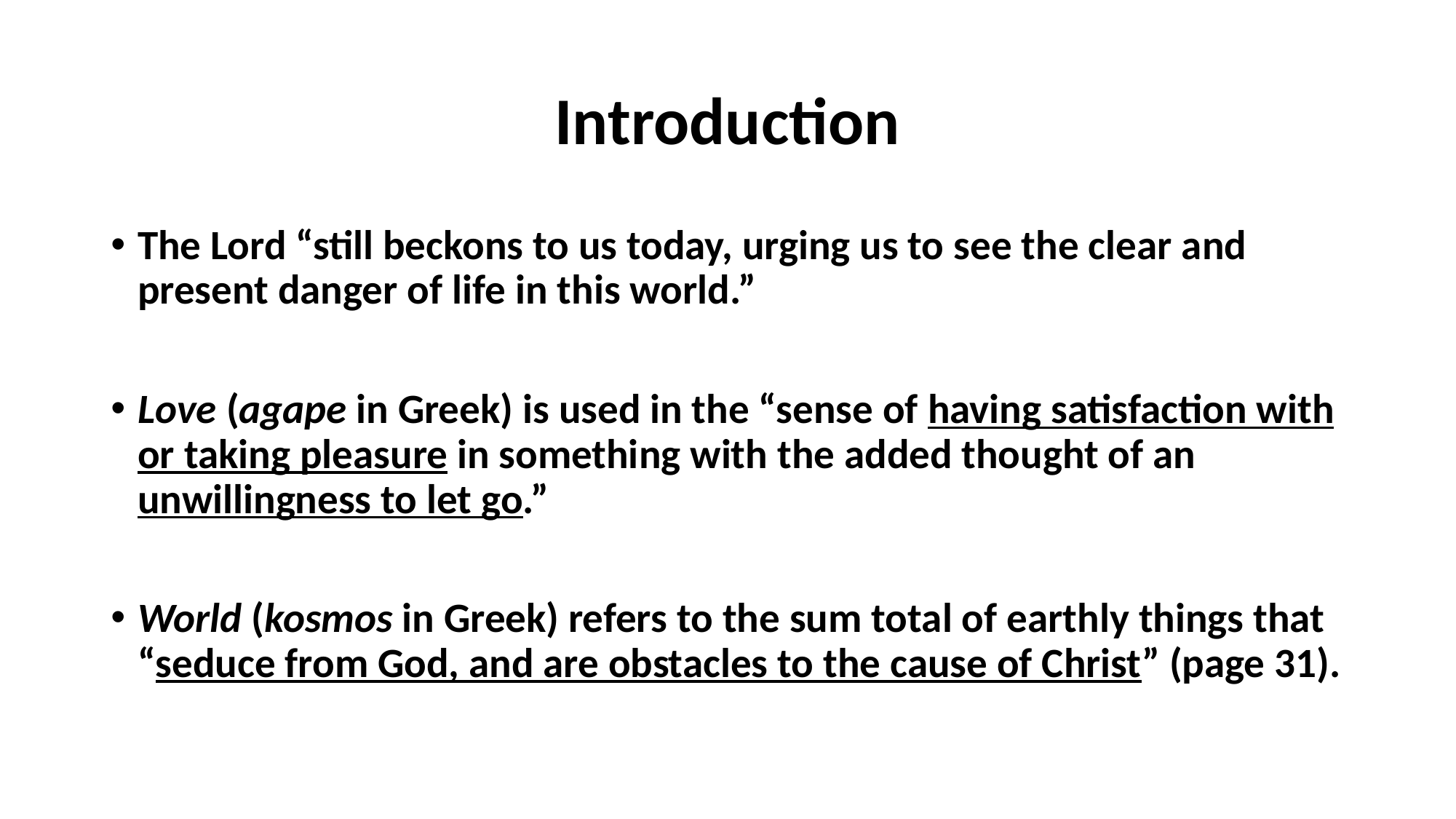

# Introduction
The Lord “still beckons to us today, urging us to see the clear and present danger of life in this world.”

Love (agape in Greek) is used in the “sense of having satisfaction with or taking pleasure in something with the added thought of an unwillingness to let go.”

World (kosmos in Greek) refers to the sum total of earthly things that “seduce from God, and are obstacles to the cause of Christ” (page 31).